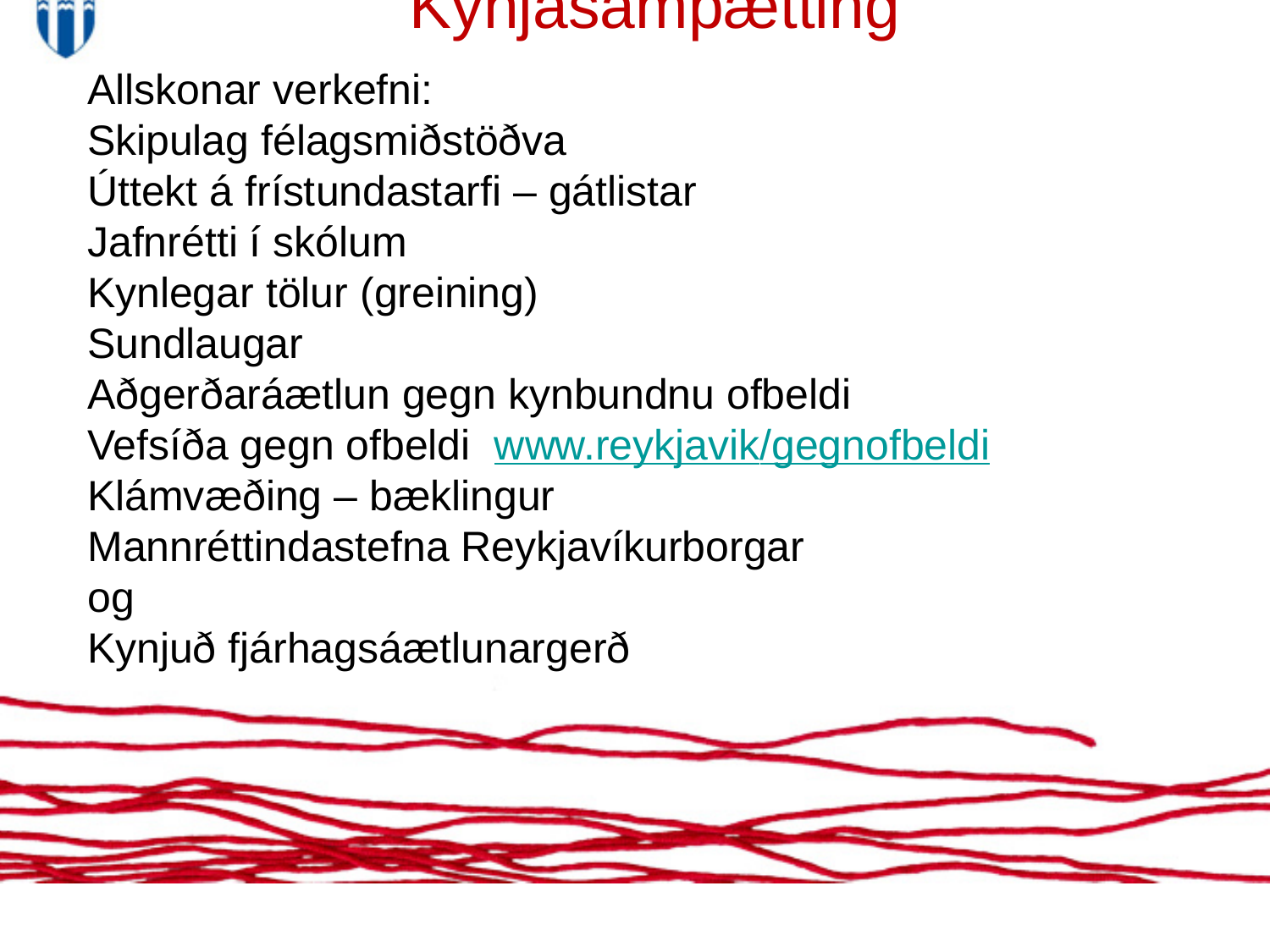

Kynjasamþætting
Allskonar verkefni:
Skipulag félagsmiðstöðva
Úttekt á frístundastarfi – gátlistar
Jafnrétti í skólum
Kynlegar tölur (greining)
Sundlaugar
Aðgerðaráætlun gegn kynbundnu ofbeldi
Vefsíða gegn ofbeldi  www.reykjavik/gegnofbeldi
Klámvæðing – bæklingur
Mannréttindastefna Reykjavíkurborgar
og
Kynjuð fjárhagsáætlunargerð